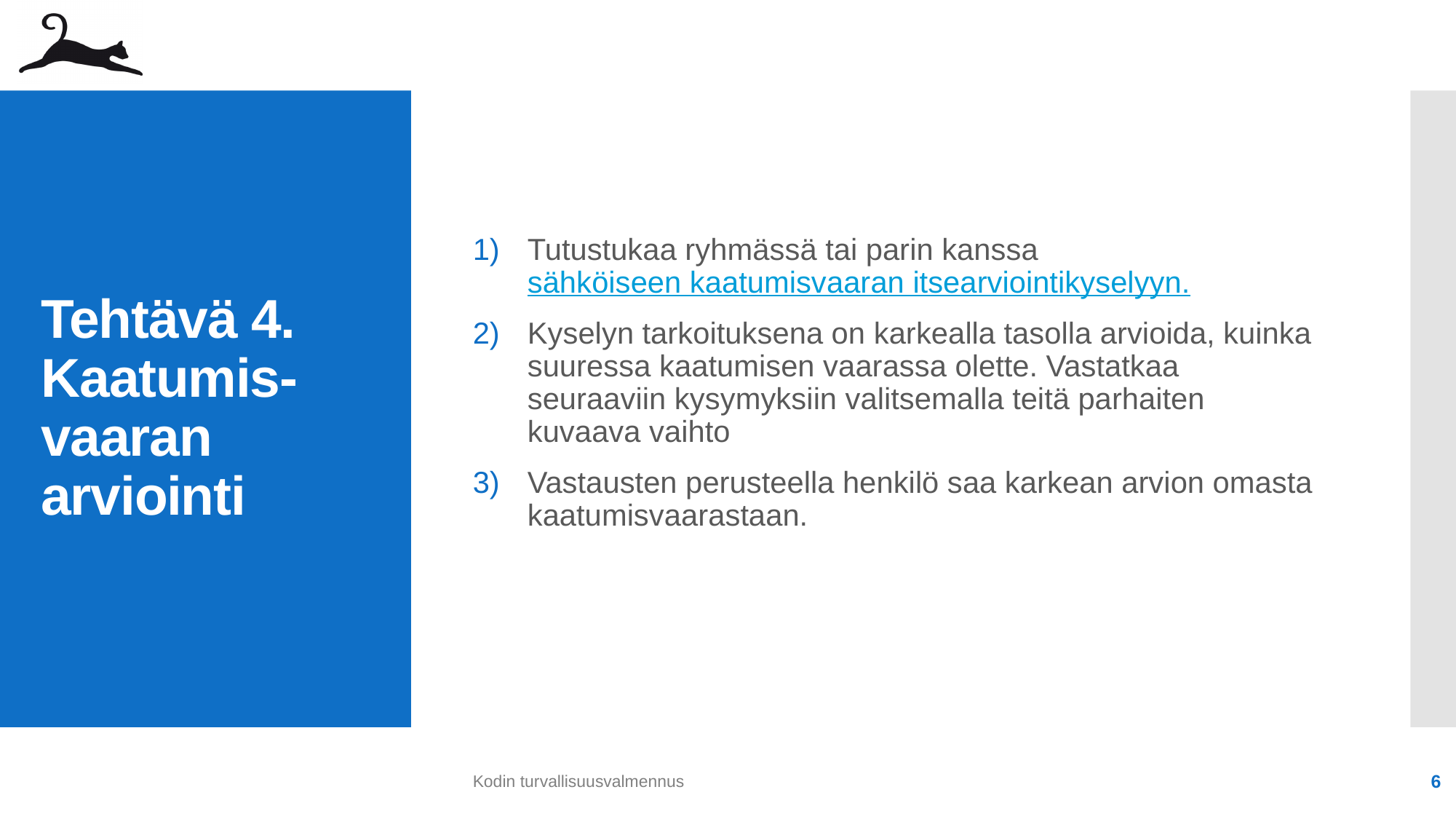

Tutustukaa ryhmässä tai parin kanssa sähköiseen kaatumisvaaran itsearviointikyselyyn.
Kyselyn tarkoituksena on karkealla tasolla arvioida, kuinka suuressa kaatumisen vaarassa olette. Vastatkaa seuraaviin kysymyksiin valitsemalla teitä parhaiten kuvaava vaihto
Vastausten perusteella henkilö saa karkean arvion omasta kaatumisvaarastaan.

# Tehtävä 4. Kaatumis-vaaran arviointi
Kodin turvallisuusvalmennus
6